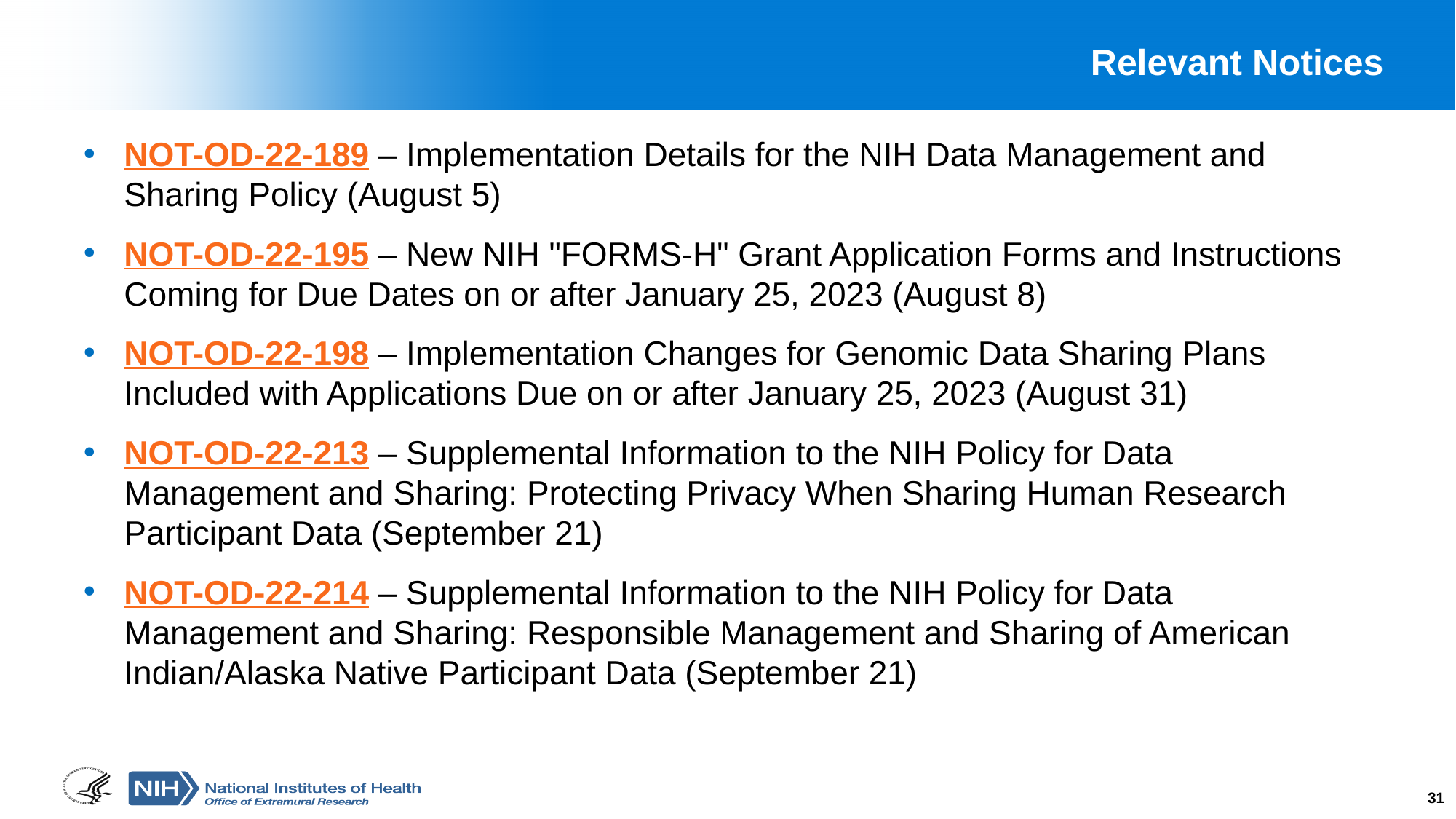

# Relevant Notices
NOT-OD-22-189 – Implementation Details for the NIH Data Management and Sharing Policy (August 5)
NOT-OD-22-195 – New NIH "FORMS-H" Grant Application Forms and Instructions Coming for Due Dates on or after January 25, 2023 (August 8)
NOT-OD-22-198 – Implementation Changes for Genomic Data Sharing Plans Included with Applications Due on or after January 25, 2023 (August 31)
NOT-OD-22-213 – Supplemental Information to the NIH Policy for Data Management and Sharing: Protecting Privacy When Sharing Human Research Participant Data (September 21)
NOT-OD-22-214 – Supplemental Information to the NIH Policy for Data Management and Sharing: Responsible Management and Sharing of American Indian/Alaska Native Participant Data (September 21)
31